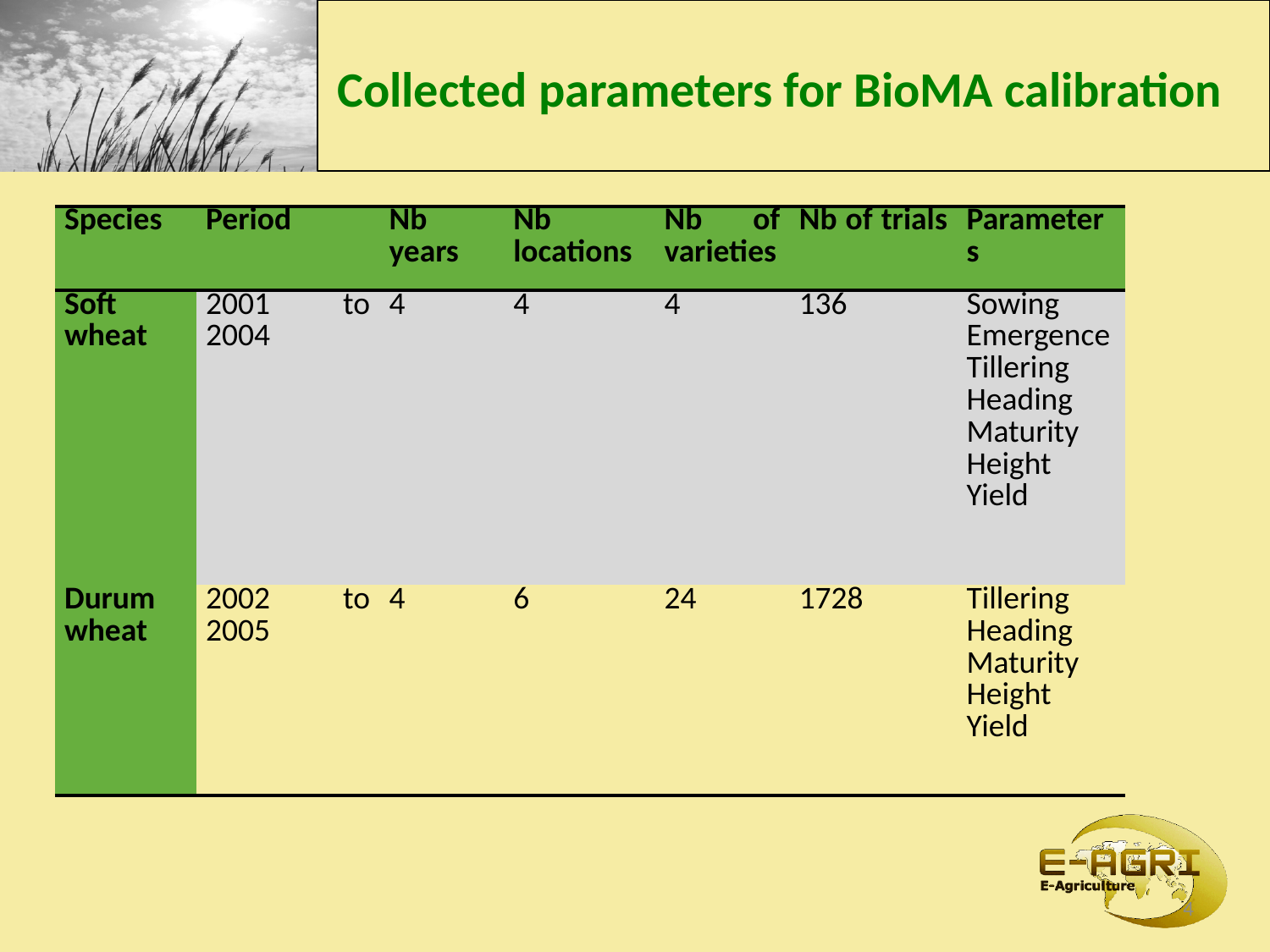

Collected parameters for BioMA calibration
| Species | Period | Nb years | Nb locations | Nb of varieties | Nb of trials | Parameters |
| --- | --- | --- | --- | --- | --- | --- |
| Soft wheat | 2001 to 2004 | 4 | 4 | 4 | 136 | Sowing Emergence Tillering Heading Maturity Height Yield |
| Durum wheat | 2002 to 2005 | 4 | 6 | 24 | 1728 | Tillering Heading Maturity Height Yield |
4